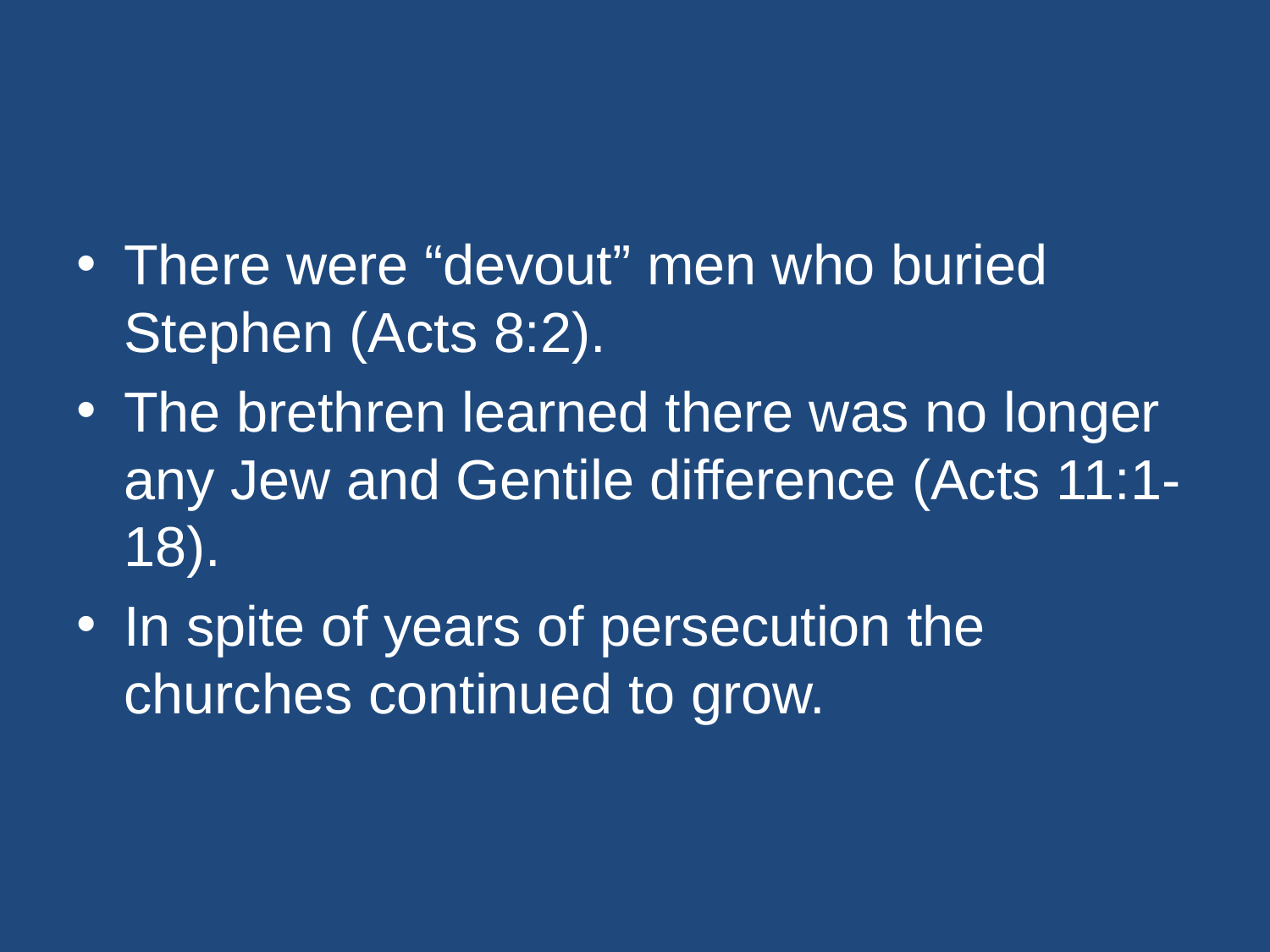

#
There were “devout” men who buried Stephen (Acts 8:2).
The brethren learned there was no longer any Jew and Gentile difference (Acts 11:1-18).
In spite of years of persecution the churches continued to grow.